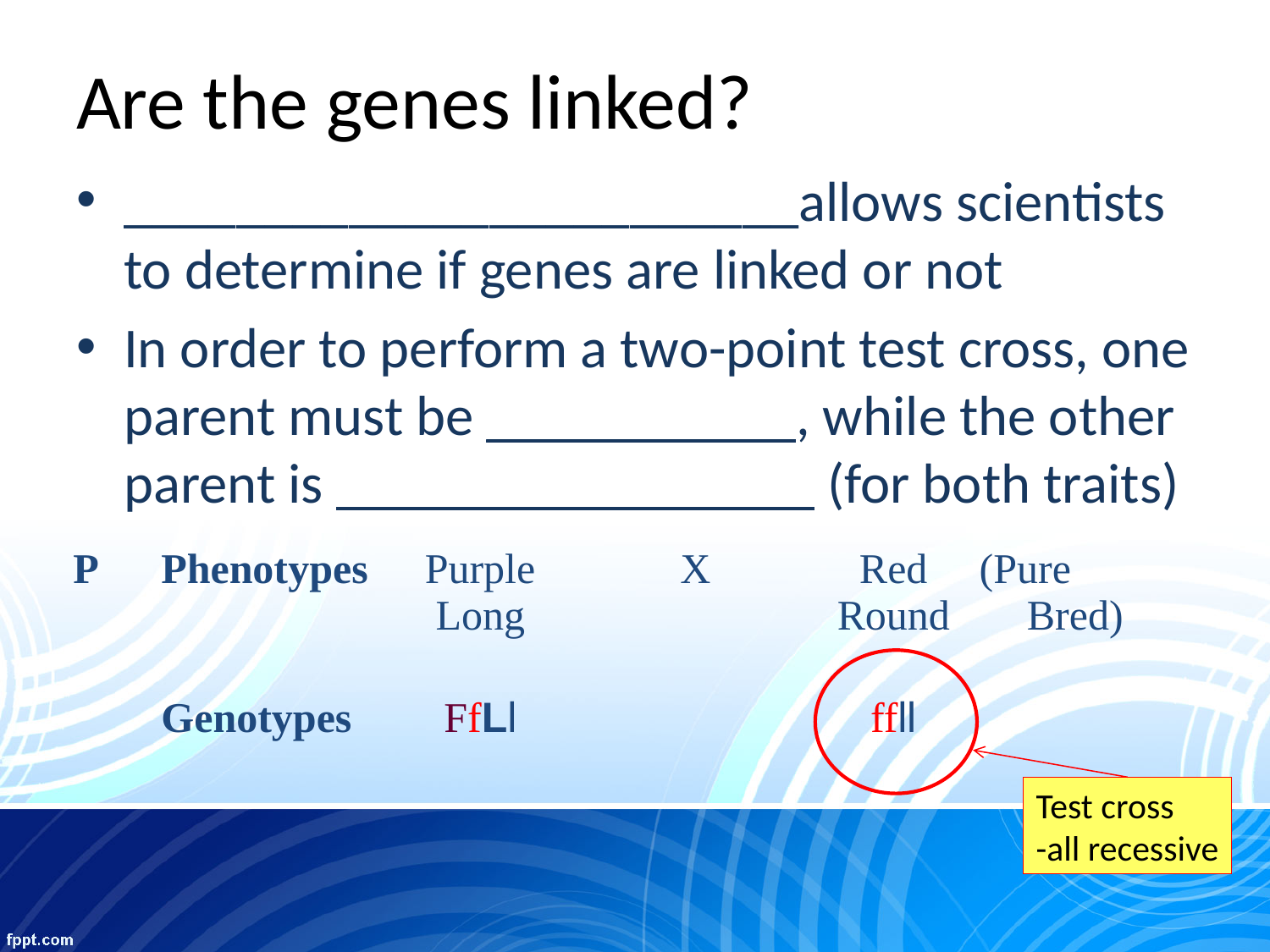

# Are the genes linked?
________________________allows scientists to determine if genes are linked or not
In order to perform a two-point test cross, one parent must be ___________, while the other parent is _________________ (for both traits)
| P | Phenotypes | Purple Long | X | Red Round | (Pure Bred) |
| --- | --- | --- | --- | --- | --- |
|  | Genotypes | FfLl |  | ffll |  |

Test cross
-all recessive